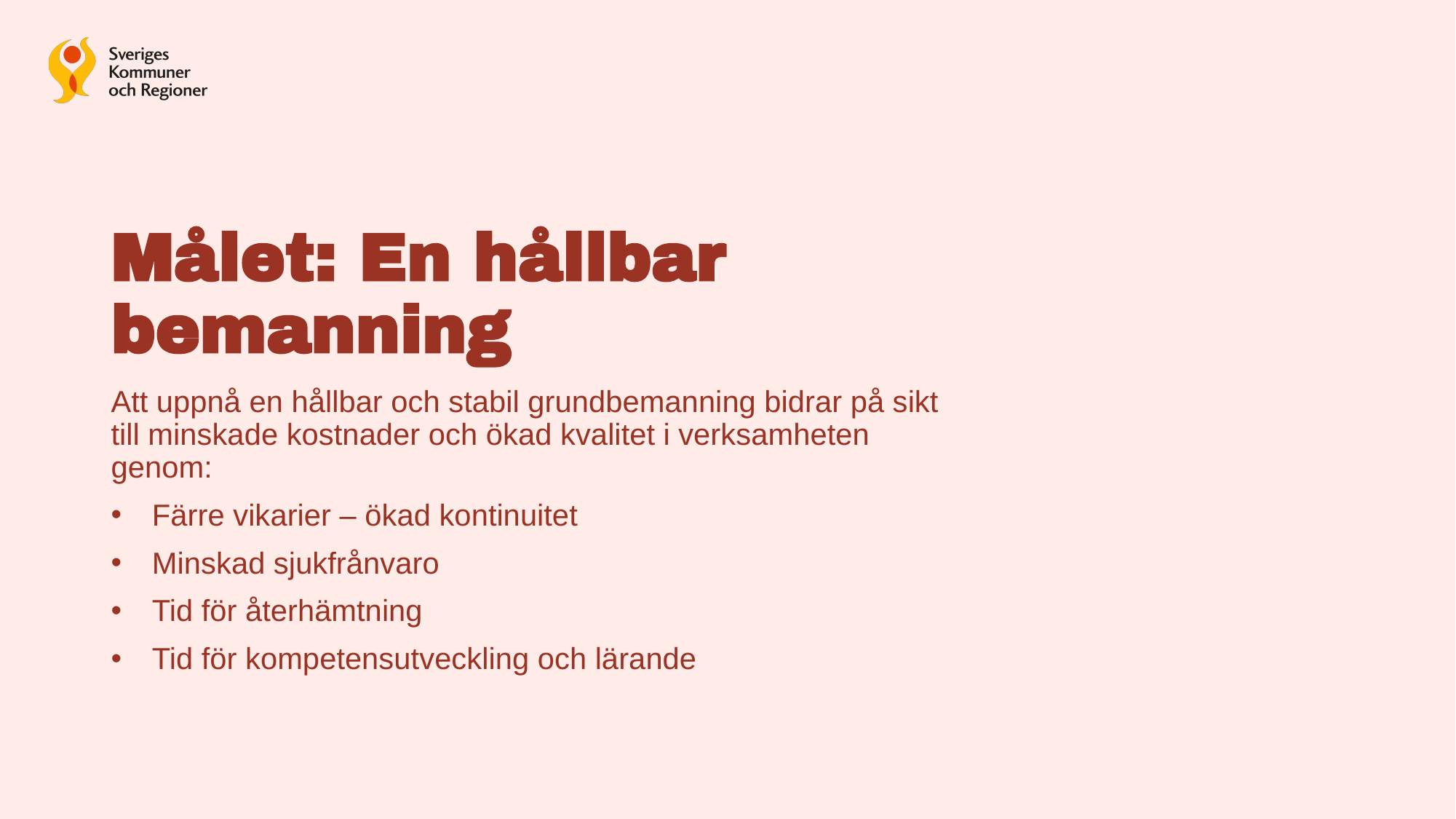

Målet: En hållbar bemanning
Att uppnå en hållbar och stabil grundbemanning bidrar på sikt till minskade kostnader och ökad kvalitet i verksamheten genom:
Färre vikarier – ökad kontinuitet
Minskad sjukfrånvaro
Tid för återhämtning
Tid för kompetensutveckling och lärande